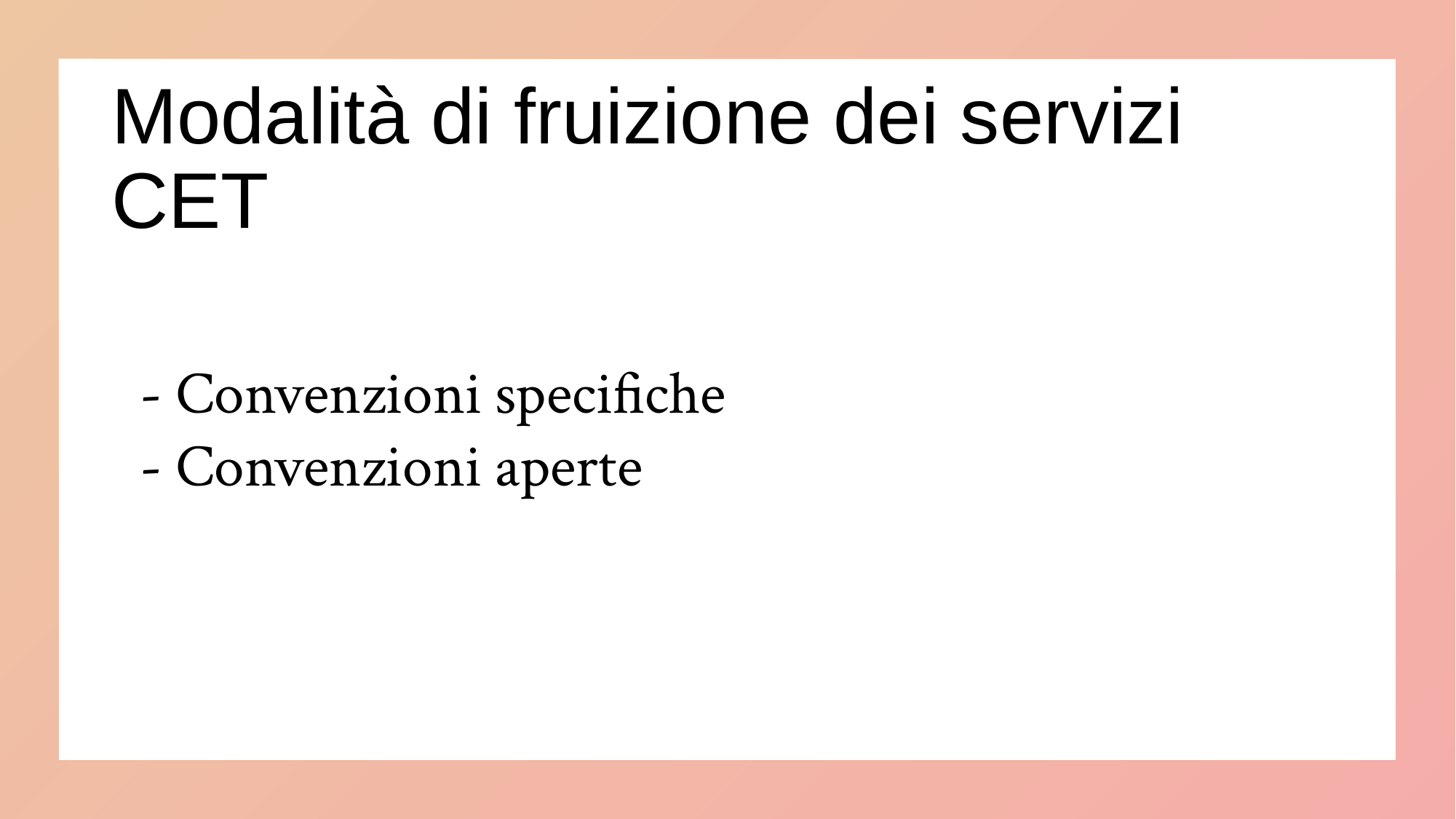

# Modalità di fruizione dei servizi CET
- Convenzioni specifiche
- Convenzioni aperte